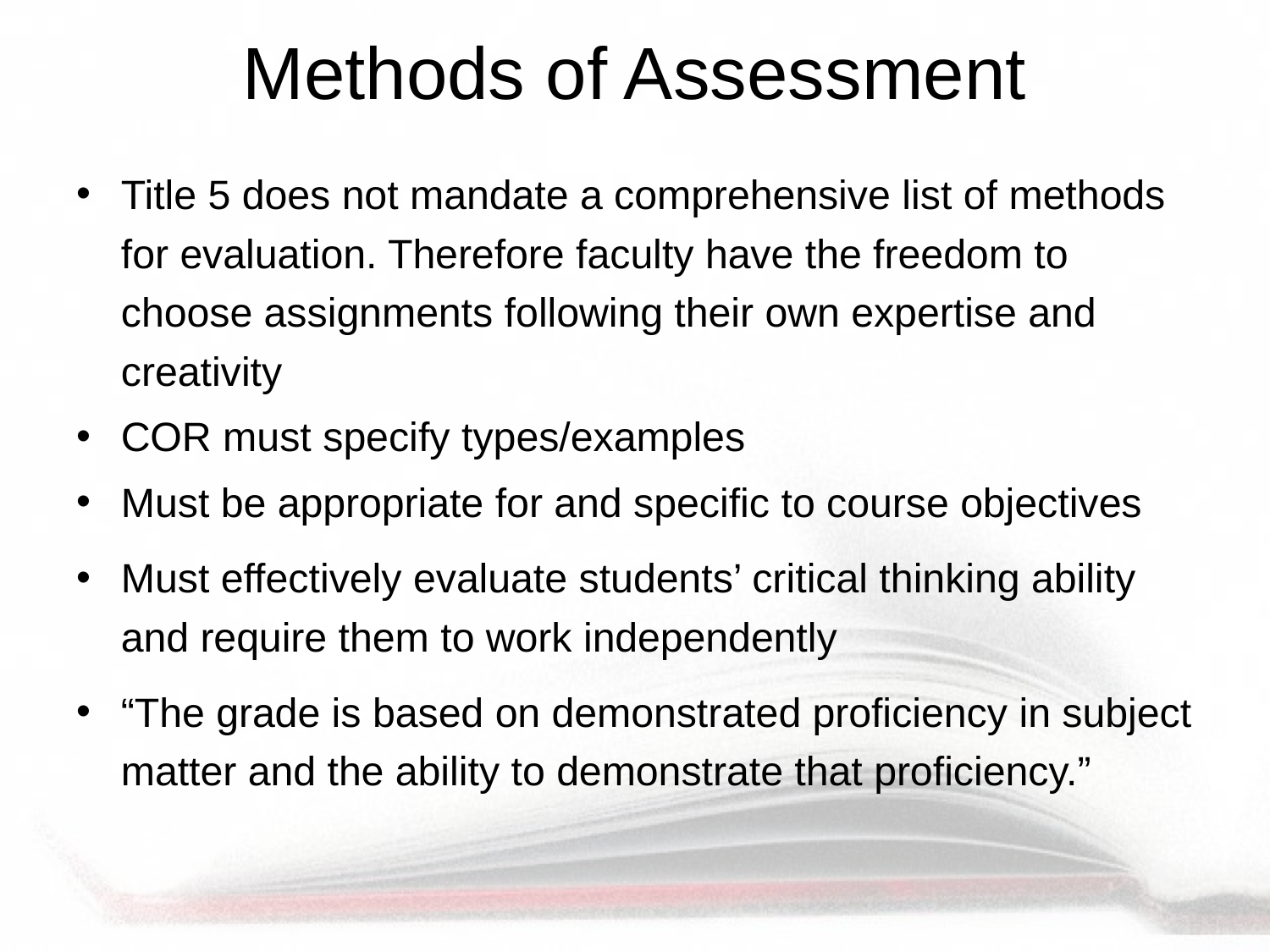

# Methods of Assessment
Title 5 does not mandate a comprehensive list of methods for evaluation. Therefore faculty have the freedom to choose assignments following their own expertise and creativity
COR must specify types/examples
Must be appropriate for and specific to course objectives
Must effectively evaluate students’ critical thinking ability and require them to work independently
“The grade is based on demonstrated proficiency in subject matter and the ability to demonstrate that proficiency.”